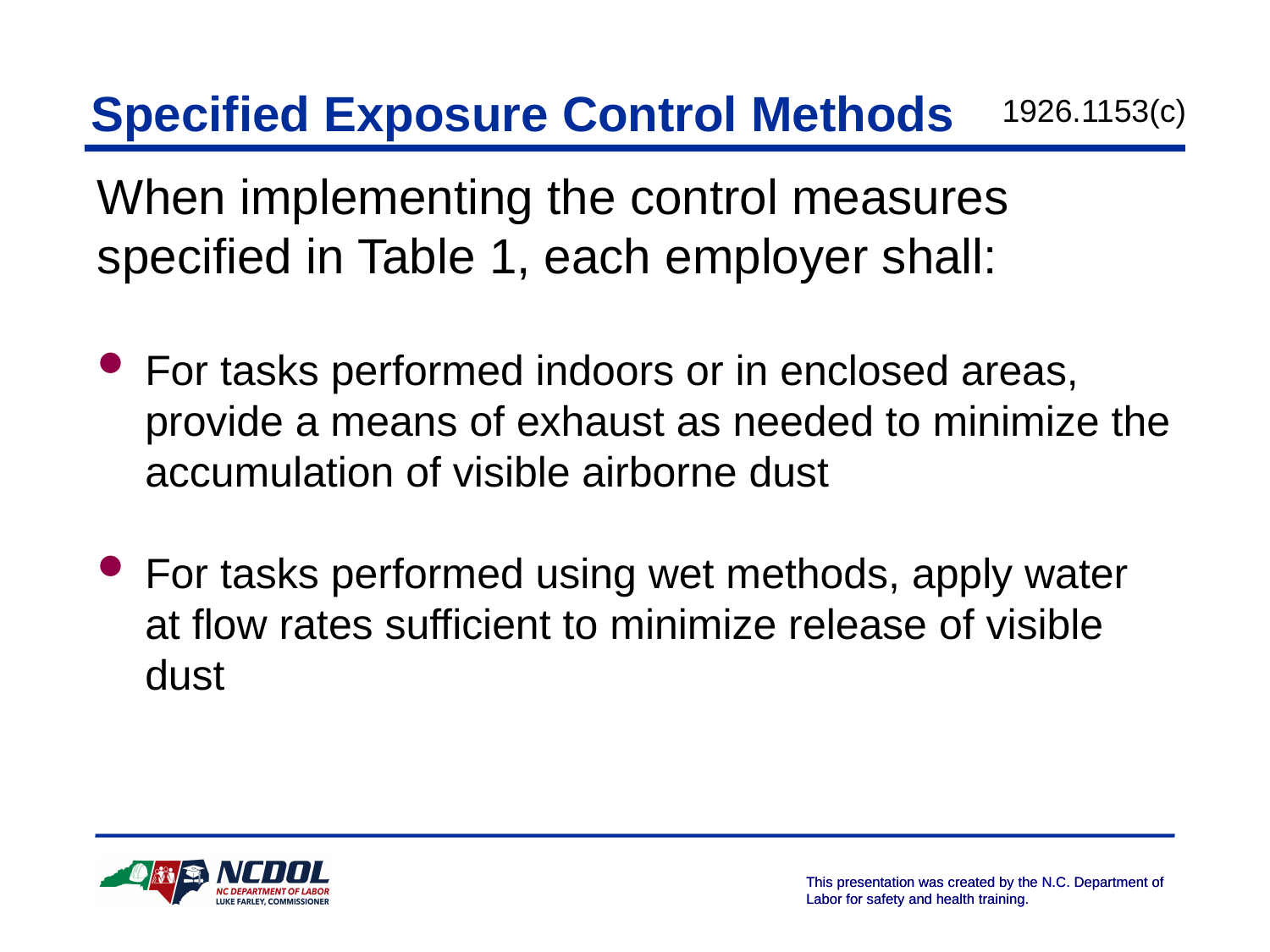

# Specified Exposure Control Methods
1926.1153(c)
When implementing the control measures specified in Table 1, each employer shall:

For tasks performed indoors or in enclosed areas, provide a means of exhaust as needed to minimize the accumulation of visible airborne dust

For tasks performed using wet methods, apply water at flow rates sufficient to minimize release of visible dust